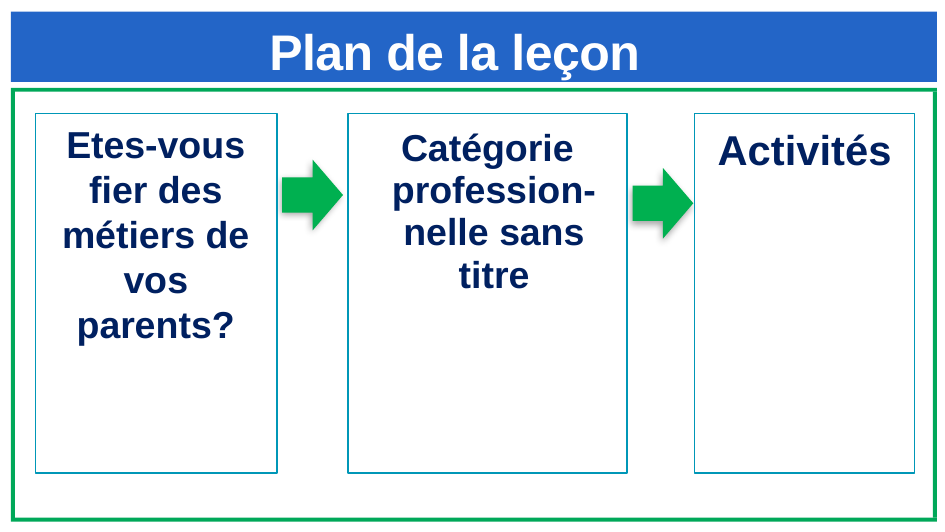

Plan de la leçon

Etes-vous fier des métiers de vos parents?

Catégorie profession-nelle sans titre
Activités